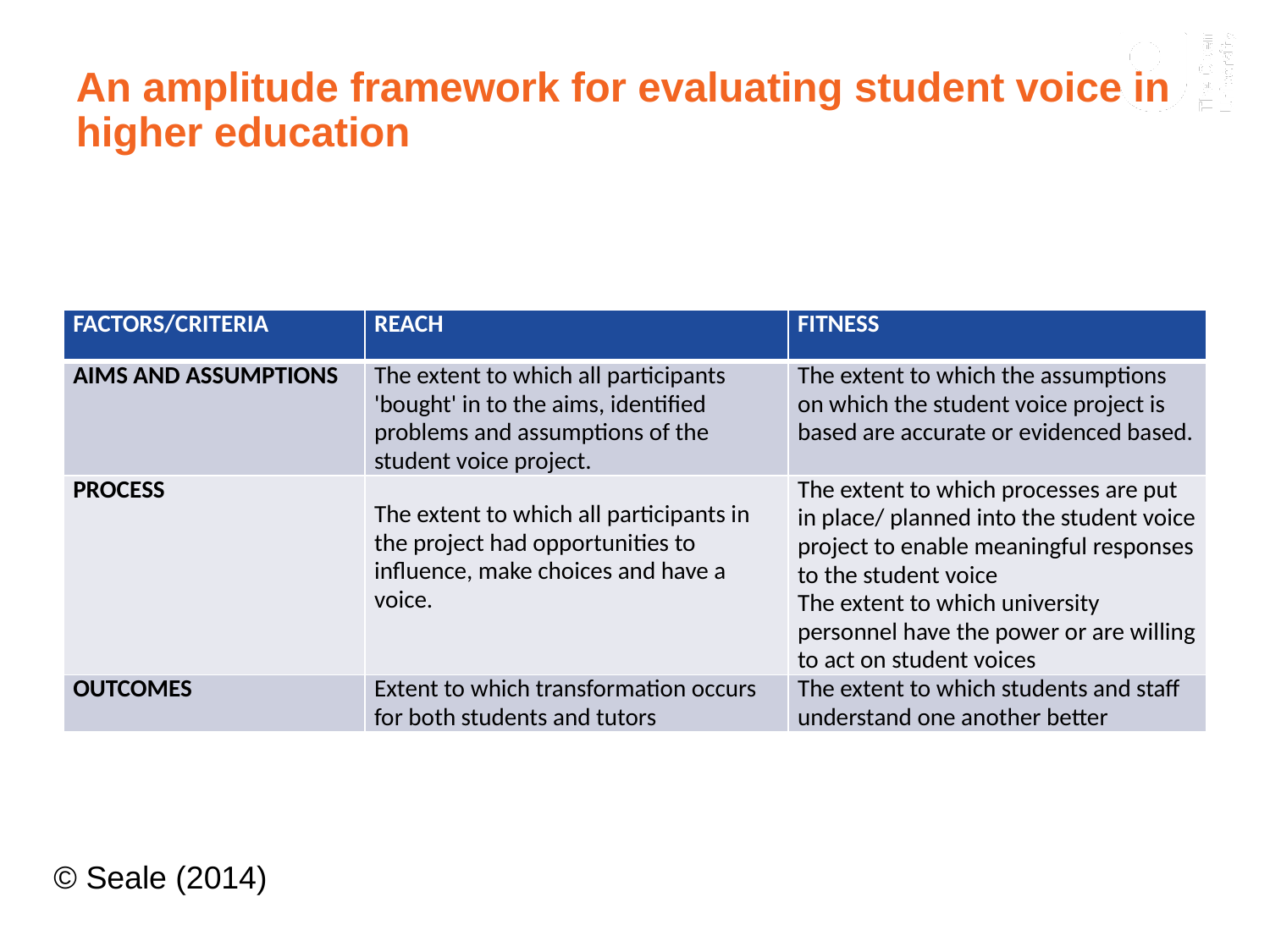

# An amplitude framework for evaluating student voice in higher education
| FACTORS/CRITERIA | REACH | FITNESS |
| --- | --- | --- |
| AIMS AND ASSUMPTIONS | The extent to which all participants 'bought' in to the aims, identified problems and assumptions of the student voice project. | The extent to which the assumptions on which the student voice project is based are accurate or evidenced based. |
| PROCESS | The extent to which all participants in the project had opportunities to influence, make choices and have a voice. | The extent to which processes are put in place/ planned into the student voice project to enable meaningful responses to the student voice The extent to which university personnel have the power or are willing to act on student voices |
| OUTCOMES | Extent to which transformation occurs for both students and tutors | The extent to which students and staff understand one another better |
© Seale (2014)